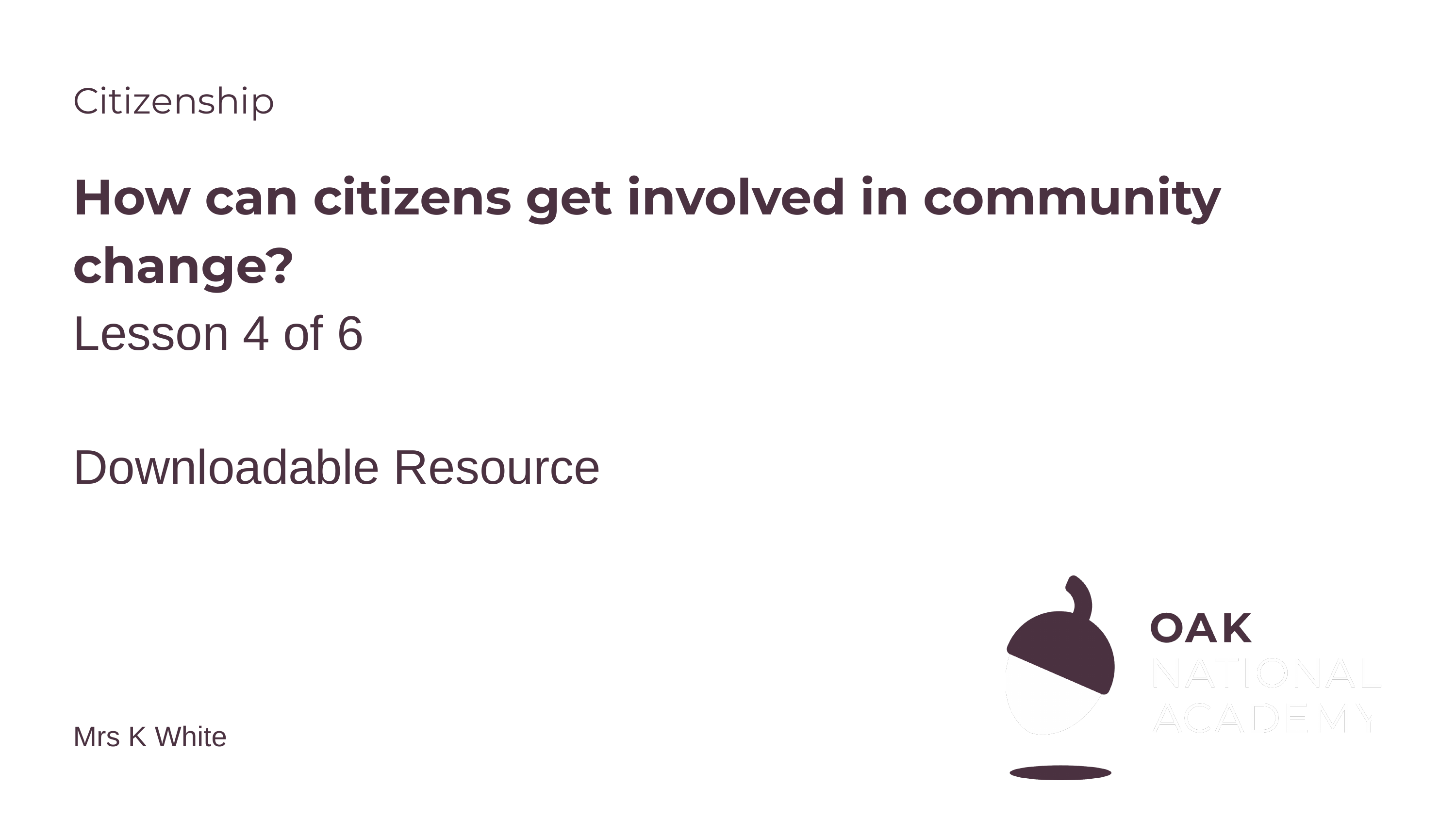

Citizenship
# How can citizens get involved in community change?
Lesson 4 of 6

Downloadable Resource
Mrs K White